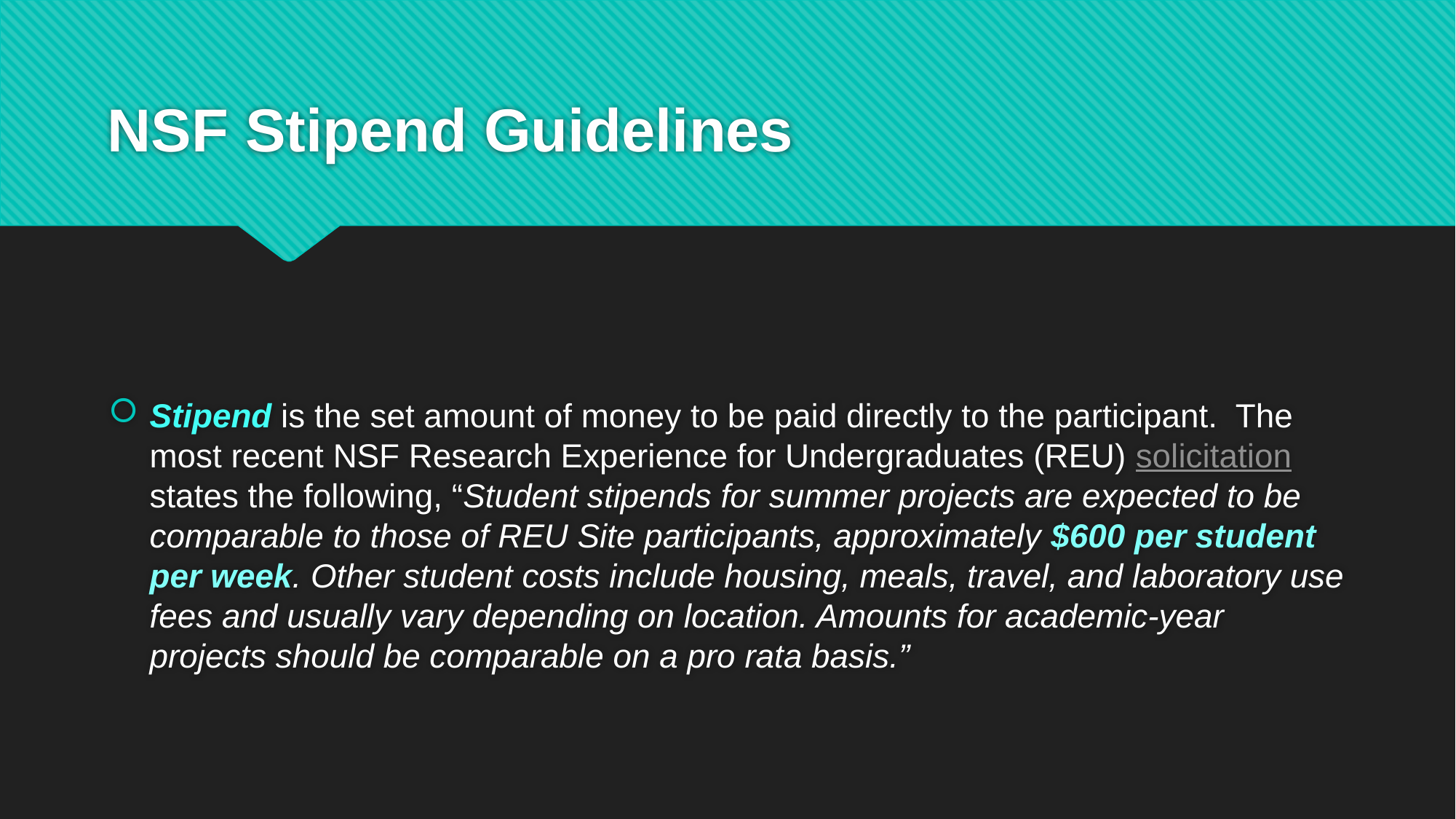

# NSF Stipend Guidelines
Stipend is the set amount of money to be paid directly to the participant.  The most recent NSF Research Experience for Undergraduates (REU) solicitation states the following, “Student stipends for summer projects are expected to be comparable to those of REU Site participants, approximately $600 per student per week. Other student costs include housing, meals, travel, and laboratory use fees and usually vary depending on location. Amounts for academic-year projects should be comparable on a pro rata basis.”